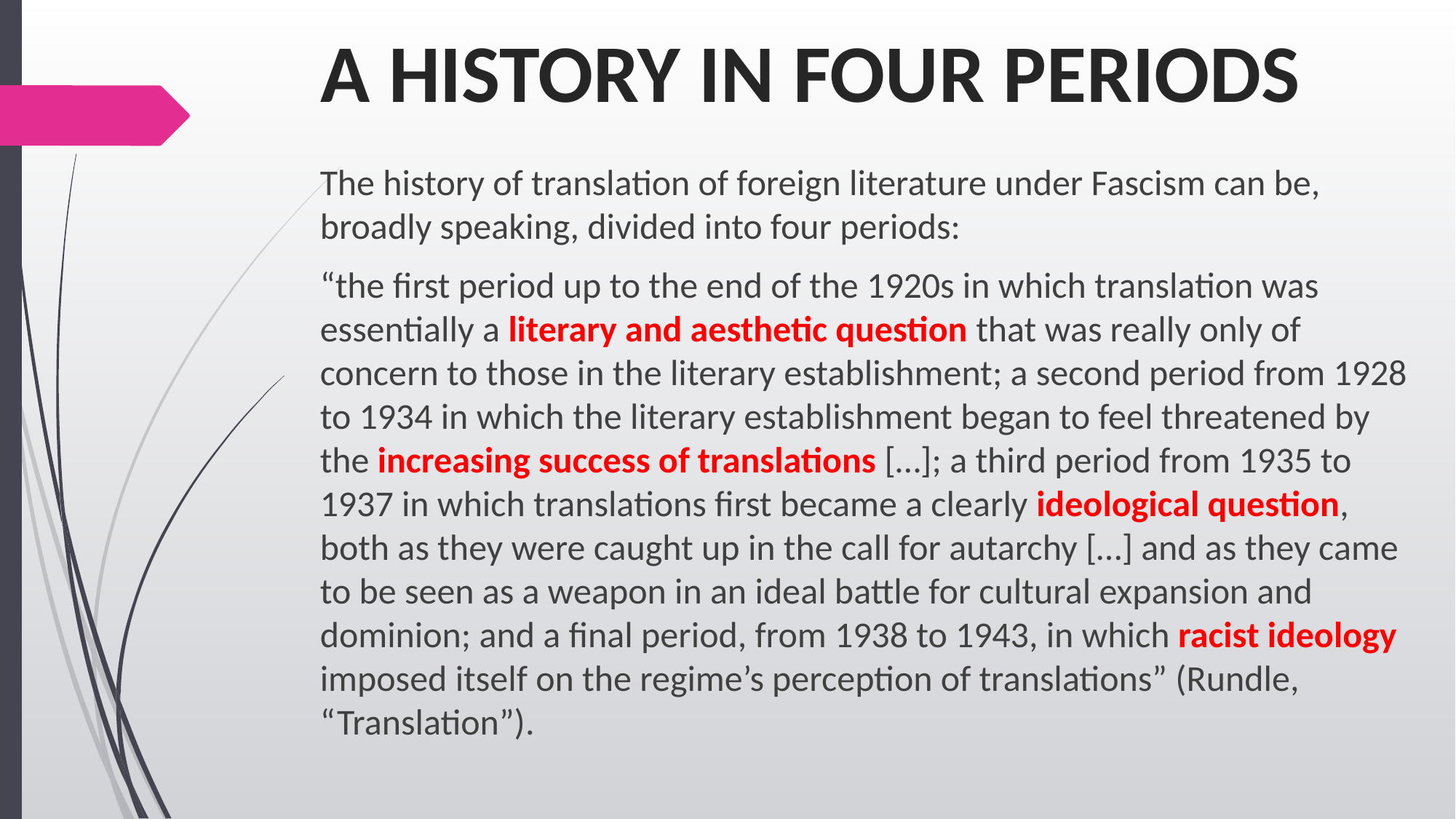

# A HISTORY IN FOUR PERIODS
The history of translation of foreign literature under Fascism can be, broadly speaking, divided into four periods:
“the first period up to the end of the 1920s in which translation was essentially a literary and aesthetic question that was really only of concern to those in the literary establishment; a second period from 1928 to 1934 in which the literary establishment began to feel threatened by the increasing success of translations […]; a third period from 1935 to 1937 in which translations first became a clearly ideological question, both as they were caught up in the call for autarchy […] and as they came to be seen as a weapon in an ideal battle for cultural expansion and dominion; and a final period, from 1938 to 1943, in which racist ideology imposed itself on the regime’s perception of translations” (Rundle, “Translation”).